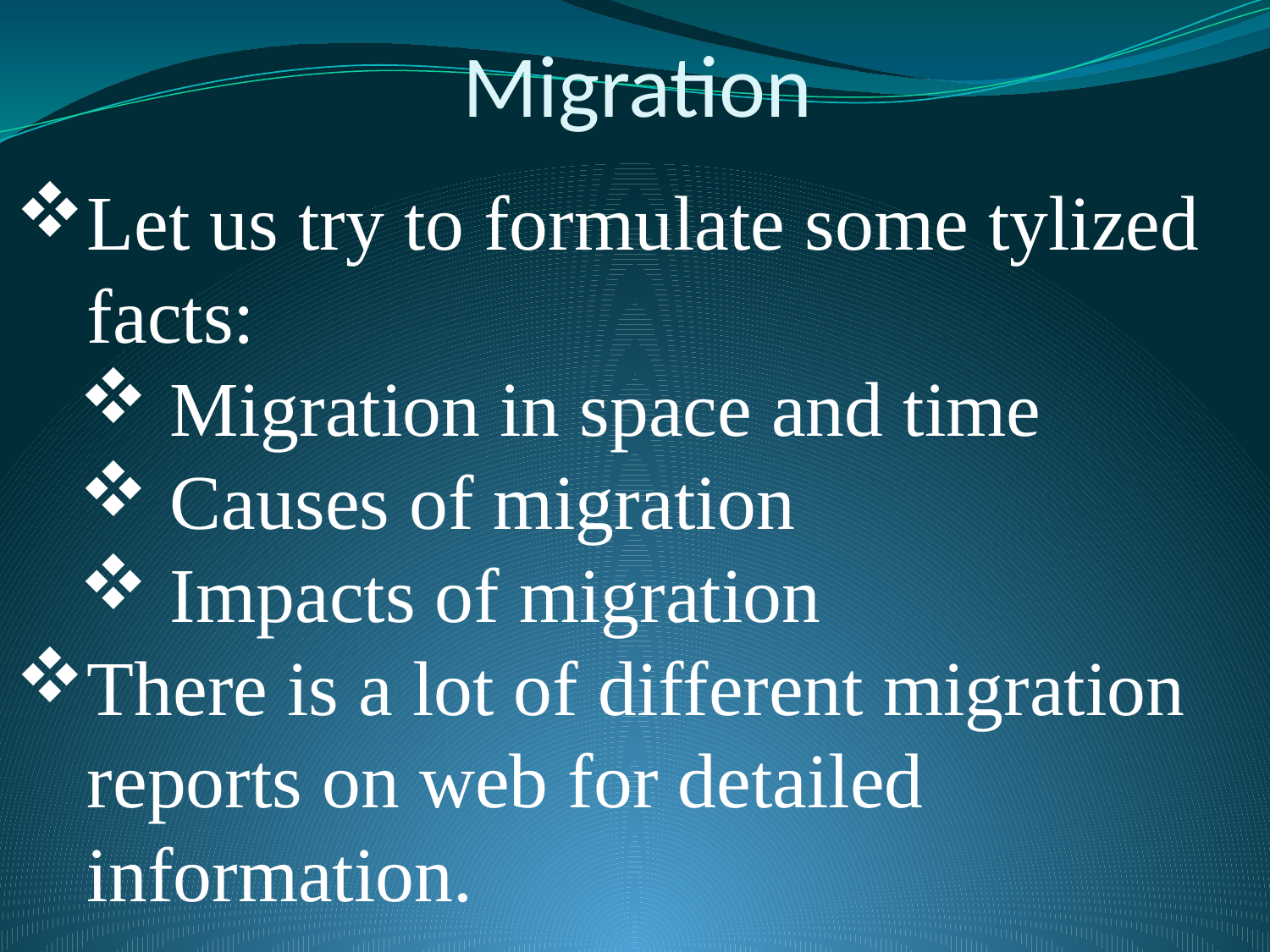

# Migration

Let us try to formulate some tylized facts:
 Migration in space and time
 Causes of migration
 Impacts of migration
There is a lot of different migration reports on web for detailed information.